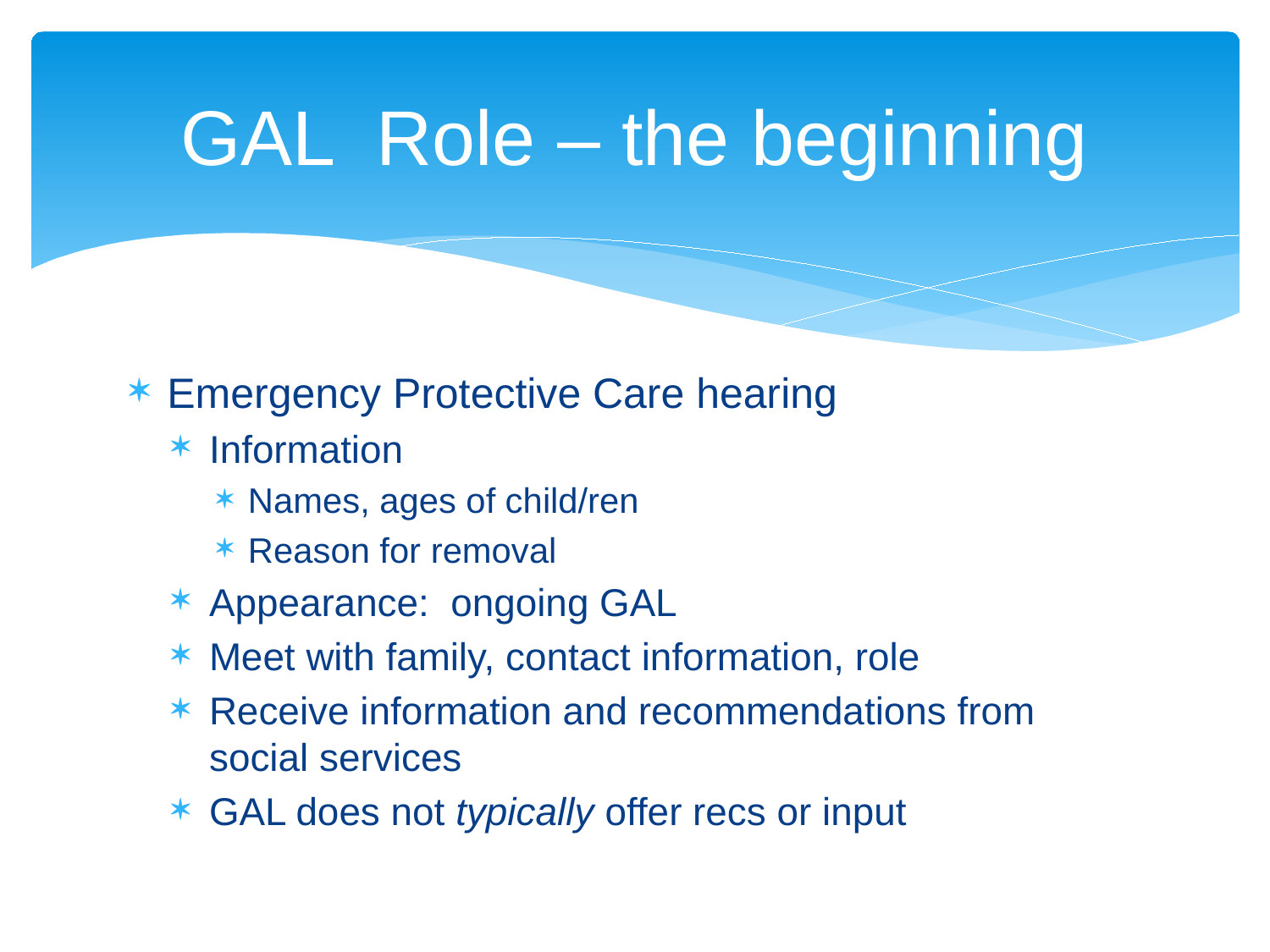

# GAL  Role – the beginning
Emergency Protective Care hearing
Information
Names, ages of child/ren
Reason for removal
Appearance:  ongoing GAL
Meet with family, contact information, role
Receive information and recommendations from social services
GAL does not typically offer recs or input